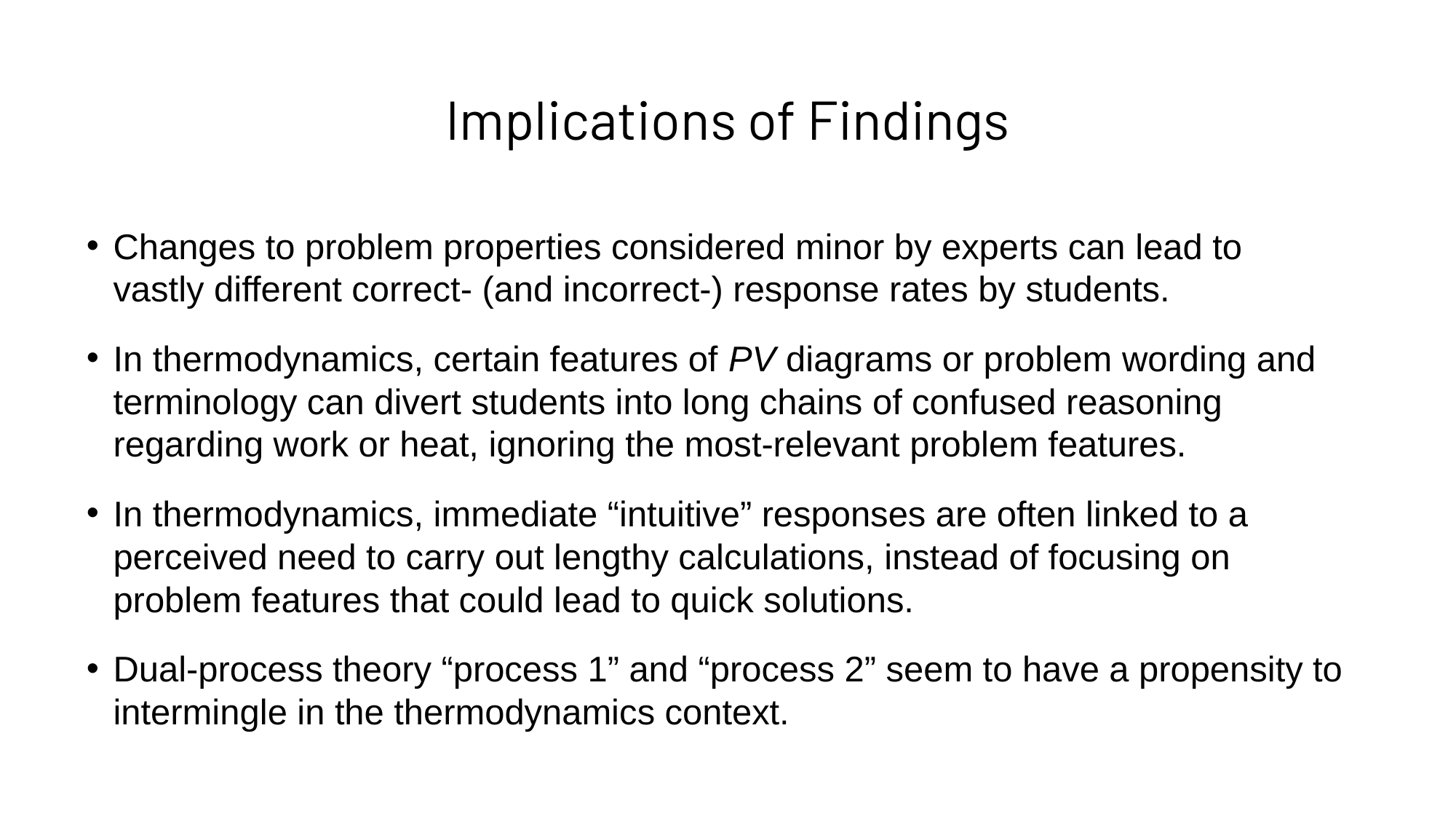

# Implications of Findings
Changes to problem properties considered minor by experts can lead to vastly different correct- (and incorrect-) response rates by students.
In thermodynamics, certain features of PV diagrams or problem wording and terminology can divert students into long chains of confused reasoning regarding work or heat, ignoring the most-relevant problem features.
In thermodynamics, immediate “intuitive” responses are often linked to a perceived need to carry out lengthy calculations, instead of focusing on problem features that could lead to quick solutions.
Dual-process theory “process 1” and “process 2” seem to have a propensity to intermingle in the thermodynamics context.